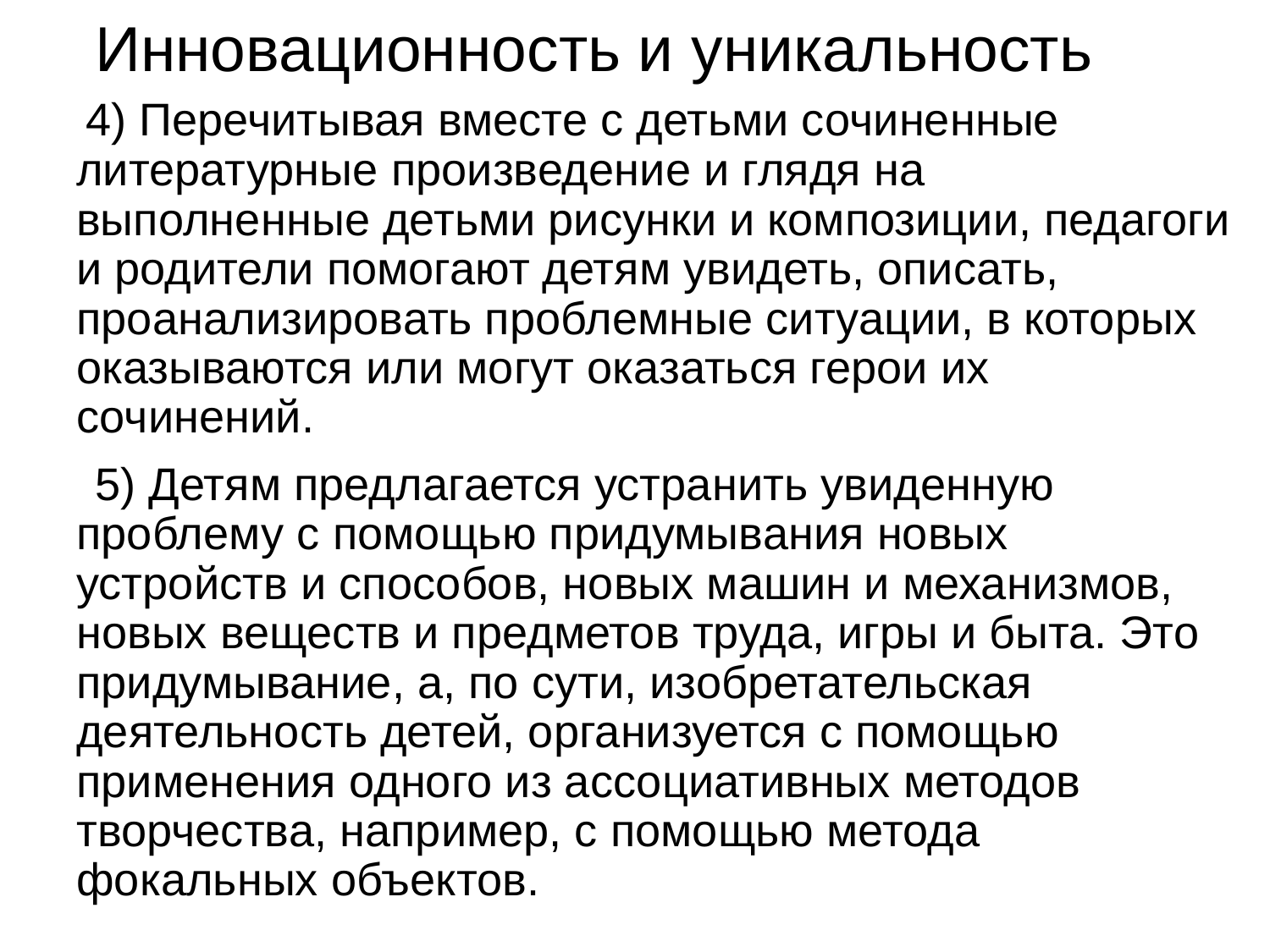

# Инновационность и уникальность
   4) Перечитывая вместе с детьми сочиненные литературные произведение и глядя на выполненные детьми рисунки и композиции, педагоги и родители помогают детям увидеть, описать, проанализировать проблемные ситуации, в которых оказываются или могут оказаться герои их сочинений.
    5) Детям предлагается устранить увиденную проблему с помощью придумывания новых устройств и способов, новых машин и механизмов, новых веществ и предметов труда, игры и быта. Это придумывание, а, по сути, изобретательская деятельность детей, организуется с помощью применения одного из ассоциативных методов творчества, например, с помощью метода фокальных объектов.